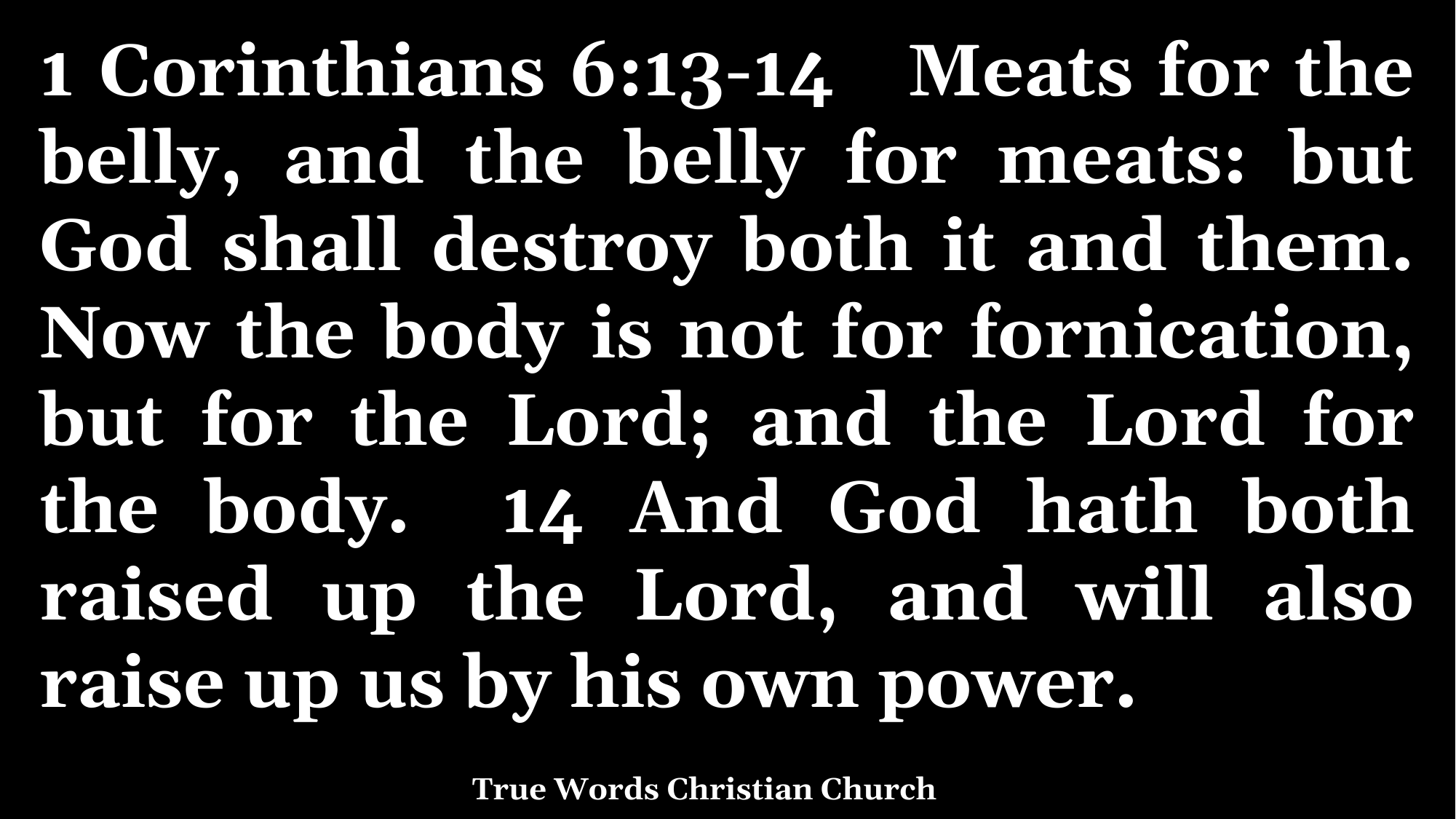

1 Corinthians 6:13-14   Meats for the belly, and the belly for meats: but God shall destroy both it and them. Now the body is not for fornication, but for the Lord; and the Lord for the body.  14 And God hath both raised up the Lord, and will also raise up us by his own power.
True Words Christian Church